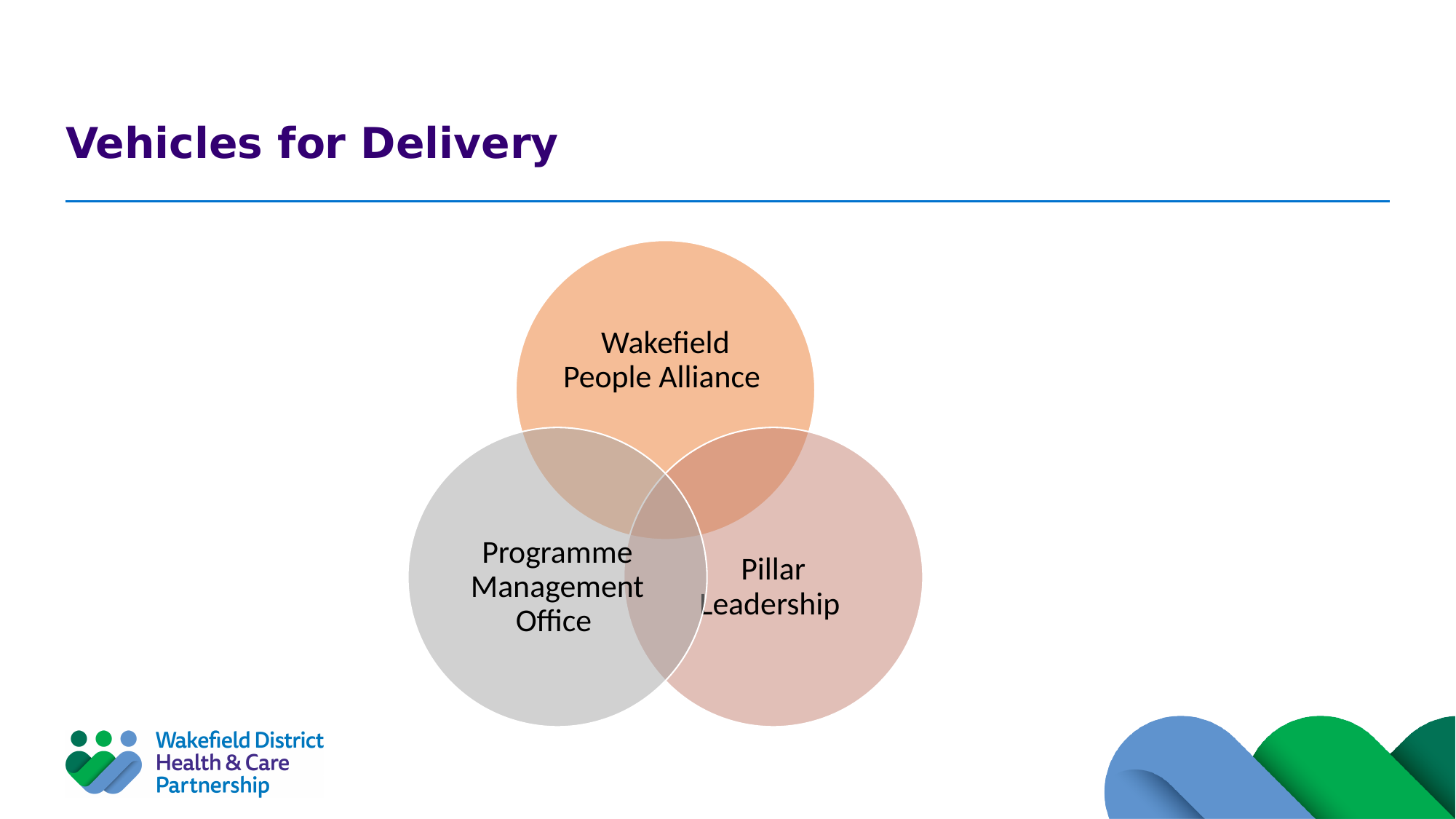

# Vehicles for Delivery
Wakefield People Alliance
Pillar Leadership
Programme Management Office